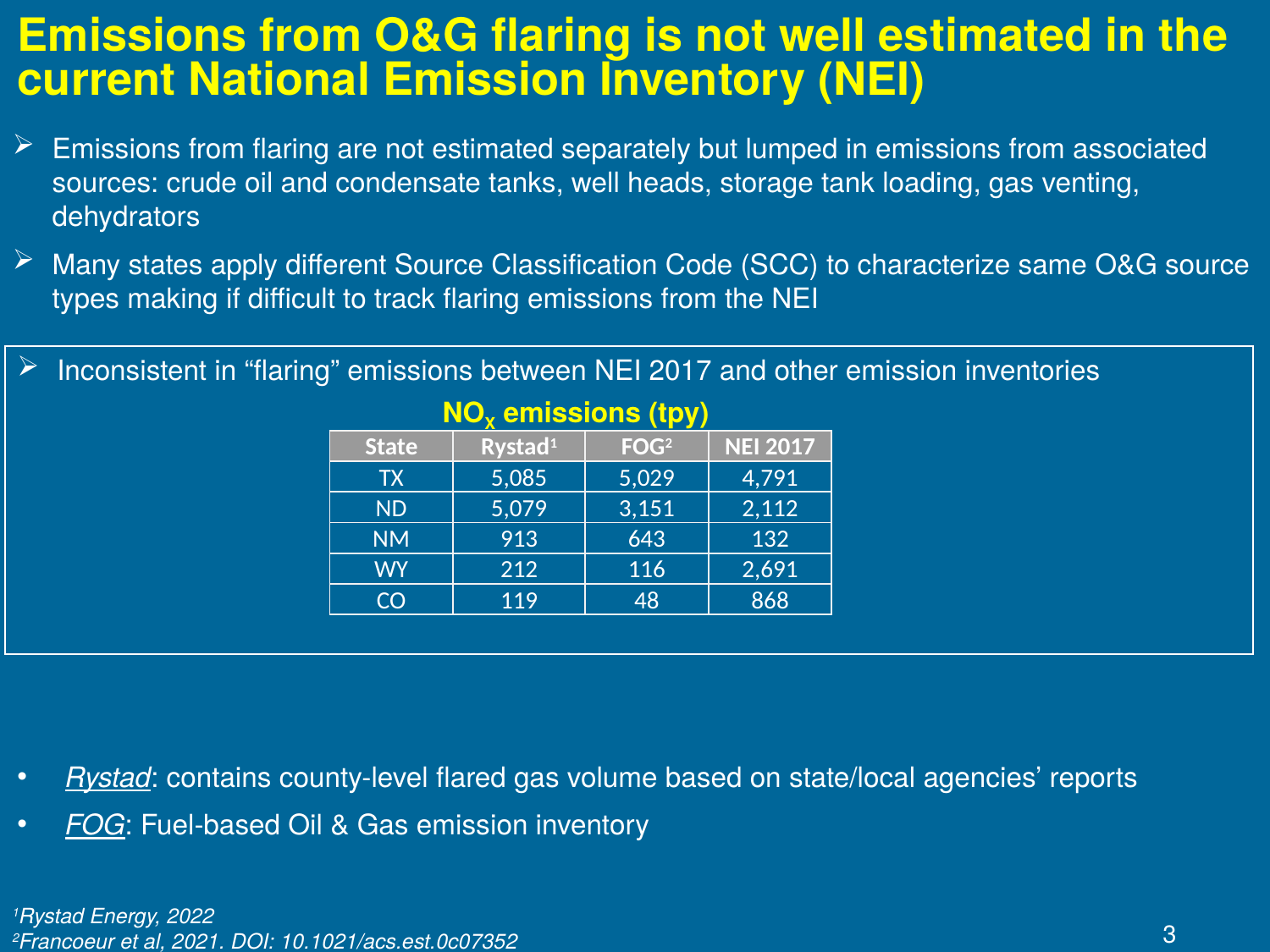

# Emissions from O&G flaring is not well estimated in the current National Emission Inventory (NEI)
Emissions from flaring are not estimated separately but lumped in emissions from associated sources: crude oil and condensate tanks, well heads, storage tank loading, gas venting, dehydrators
Many states apply different Source Classification Code (SCC) to characterize same O&G source types making if difficult to track flaring emissions from the NEI
Inconsistent in “flaring” emissions between NEI 2017 and other emission inventories
NOX emissions (tpy)
| State | Rystad1 | FOG2 | NEI 2017 |
| --- | --- | --- | --- |
| TX | 5,085 | 5,029 | 4,791 |
| ND | 5,079 | 3,151 | 2,112 |
| NM | 913 | 643 | 132 |
| WY | 212 | 116 | 2,691 |
| CO | 119 | 48 | 868 |
Rystad: contains county-level flared gas volume based on state/local agencies’ reports
FOG: Fuel-based Oil & Gas emission inventory
1Rystad Energy, 2022
2Francoeur et al, 2021. DOI: 10.1021/acs.est.0c07352